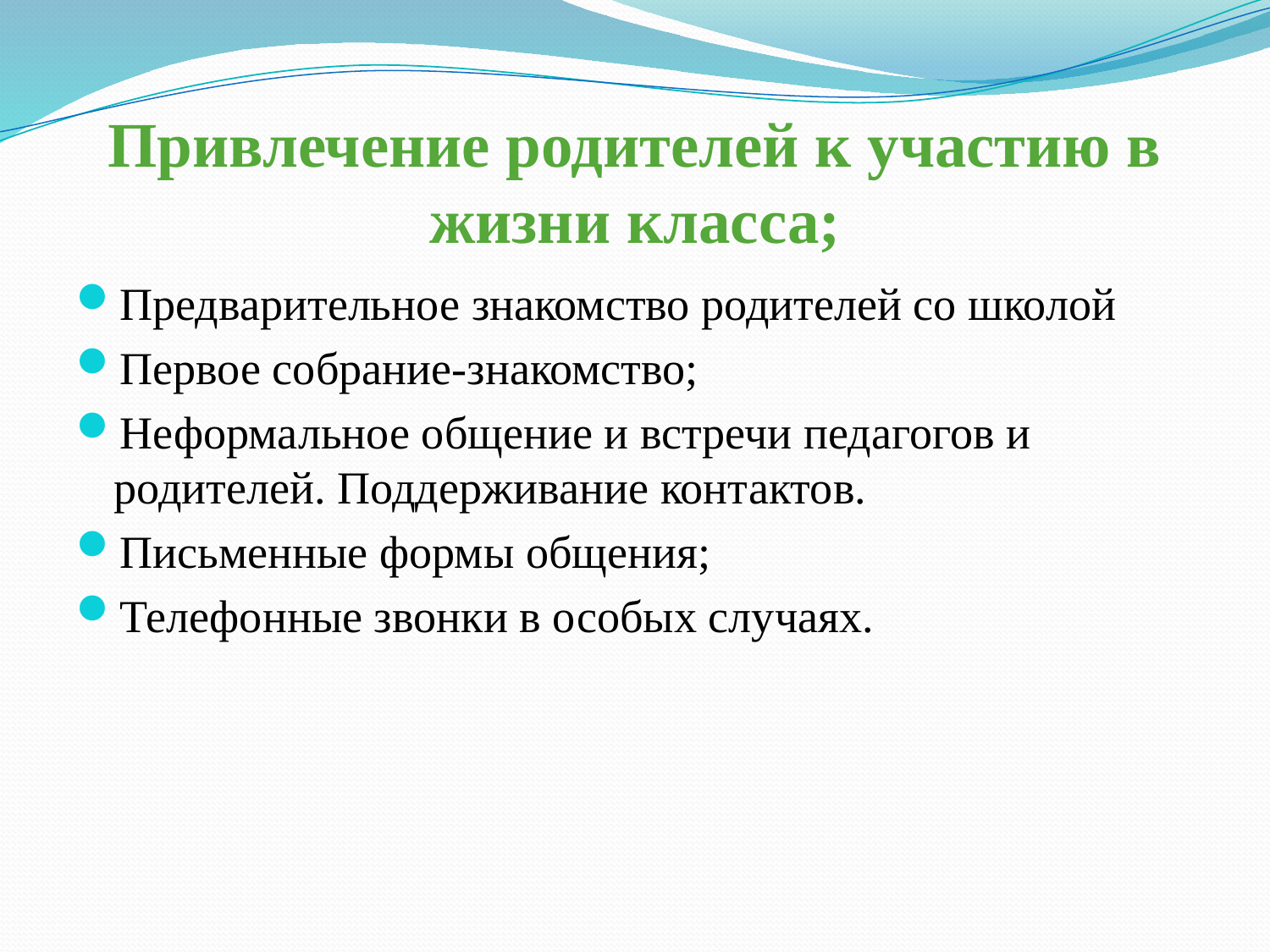

# Привлечение родителей к участию в жизни класса;
Предварительное знакомство родителей со школой
Первое собрание-знакомство;
Неформальное общение и встречи педагогов и родителей. Поддерживание контактов.
Письменные формы общения;
Телефонные звонки в особых случаях.